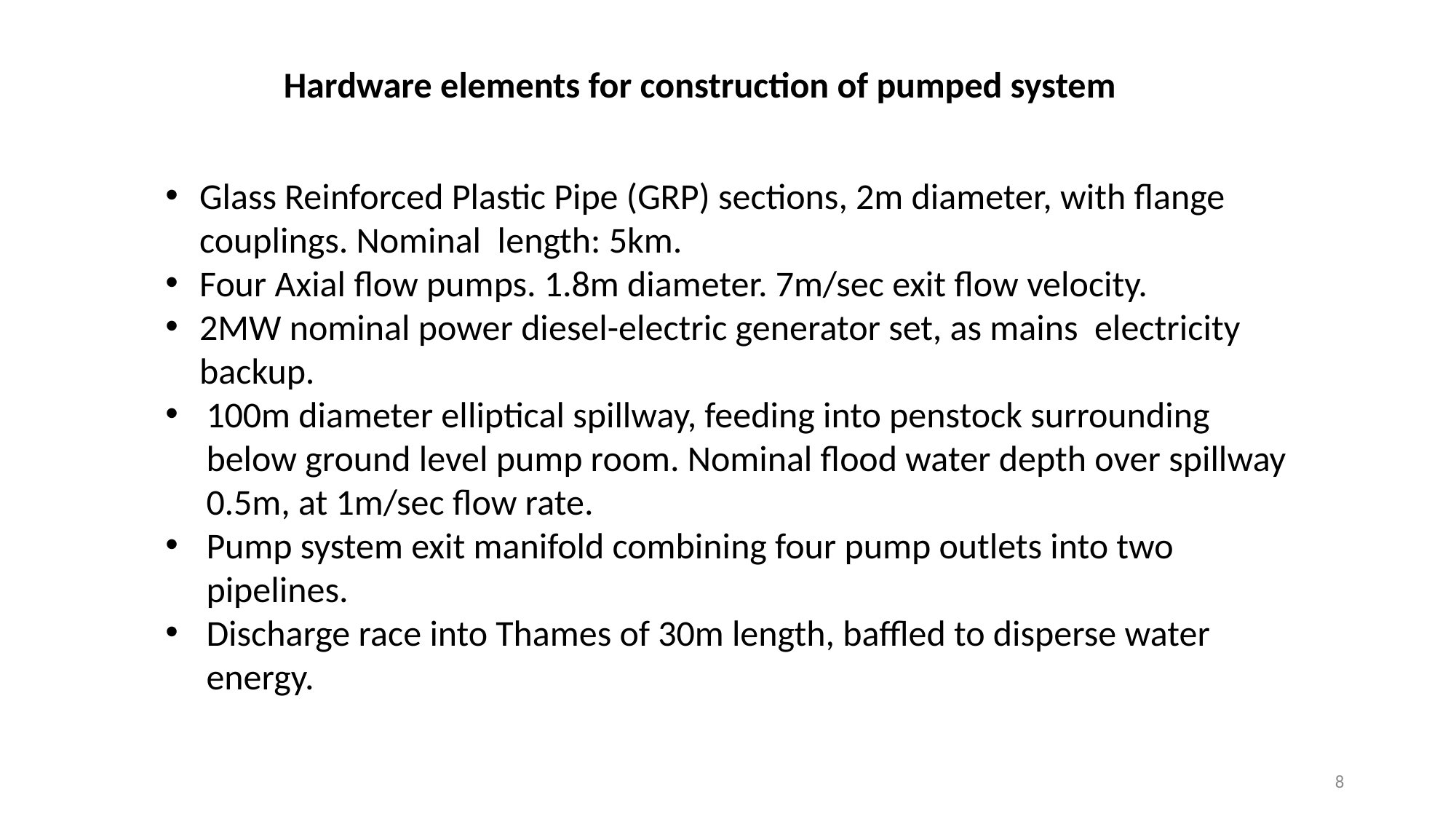

Hardware elements for construction of pumped system
Glass Reinforced Plastic Pipe (GRP) sections, 2m diameter, with flange couplings. Nominal  length: 5km.
Four Axial flow pumps. 1.8m diameter. 7m/sec exit flow velocity.
2MW nominal power diesel-electric generator set, as mains  electricity backup.
100m diameter elliptical spillway, feeding into penstock surrounding below ground level pump room. Nominal flood water depth over spillway 0.5m, at 1m/sec flow rate.
Pump system exit manifold combining four pump outlets into two pipelines.
Discharge race into Thames of 30m length, baffled to disperse water energy.

8